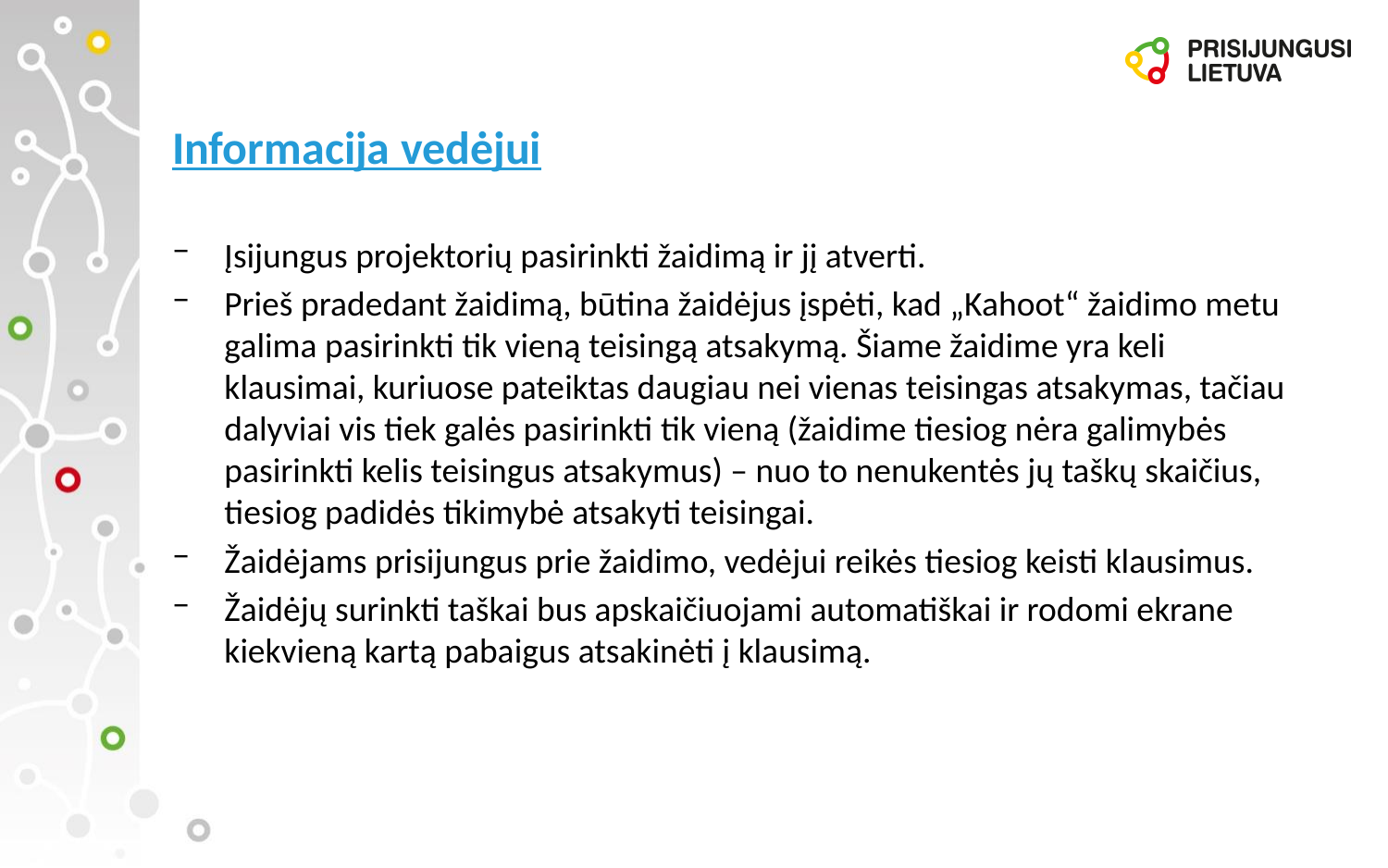

# Informacija vedėjui
Įsijungus projektorių pasirinkti žaidimą ir jį atverti.
Prieš pradedant žaidimą, būtina žaidėjus įspėti, kad „Kahoot“ žaidimo metu galima pasirinkti tik vieną teisingą atsakymą. Šiame žaidime yra keli klausimai, kuriuose pateiktas daugiau nei vienas teisingas atsakymas, tačiau dalyviai vis tiek galės pasirinkti tik vieną (žaidime tiesiog nėra galimybės pasirinkti kelis teisingus atsakymus) – nuo to nenukentės jų taškų skaičius, tiesiog padidės tikimybė atsakyti teisingai.
Žaidėjams prisijungus prie žaidimo, vedėjui reikės tiesiog keisti klausimus.
Žaidėjų surinkti taškai bus apskaičiuojami automatiškai ir rodomi ekrane kiekvieną kartą pabaigus atsakinėti į klausimą.